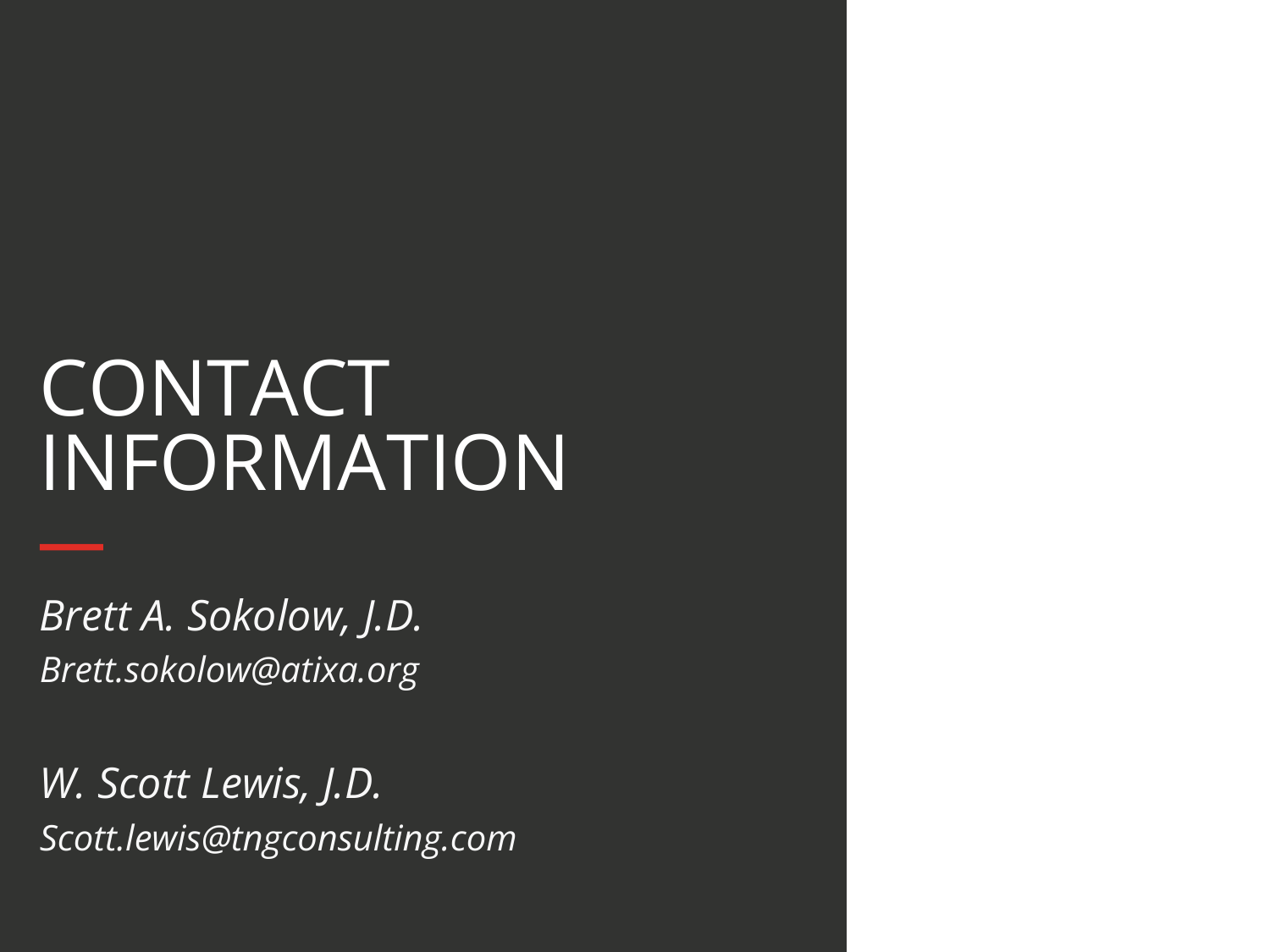

Contact Information
Brett A. Sokolow, J.D.
Brett.sokolow@atixa.org

W. Scott Lewis, J.D.
Scott.lewis@tngconsulting.com